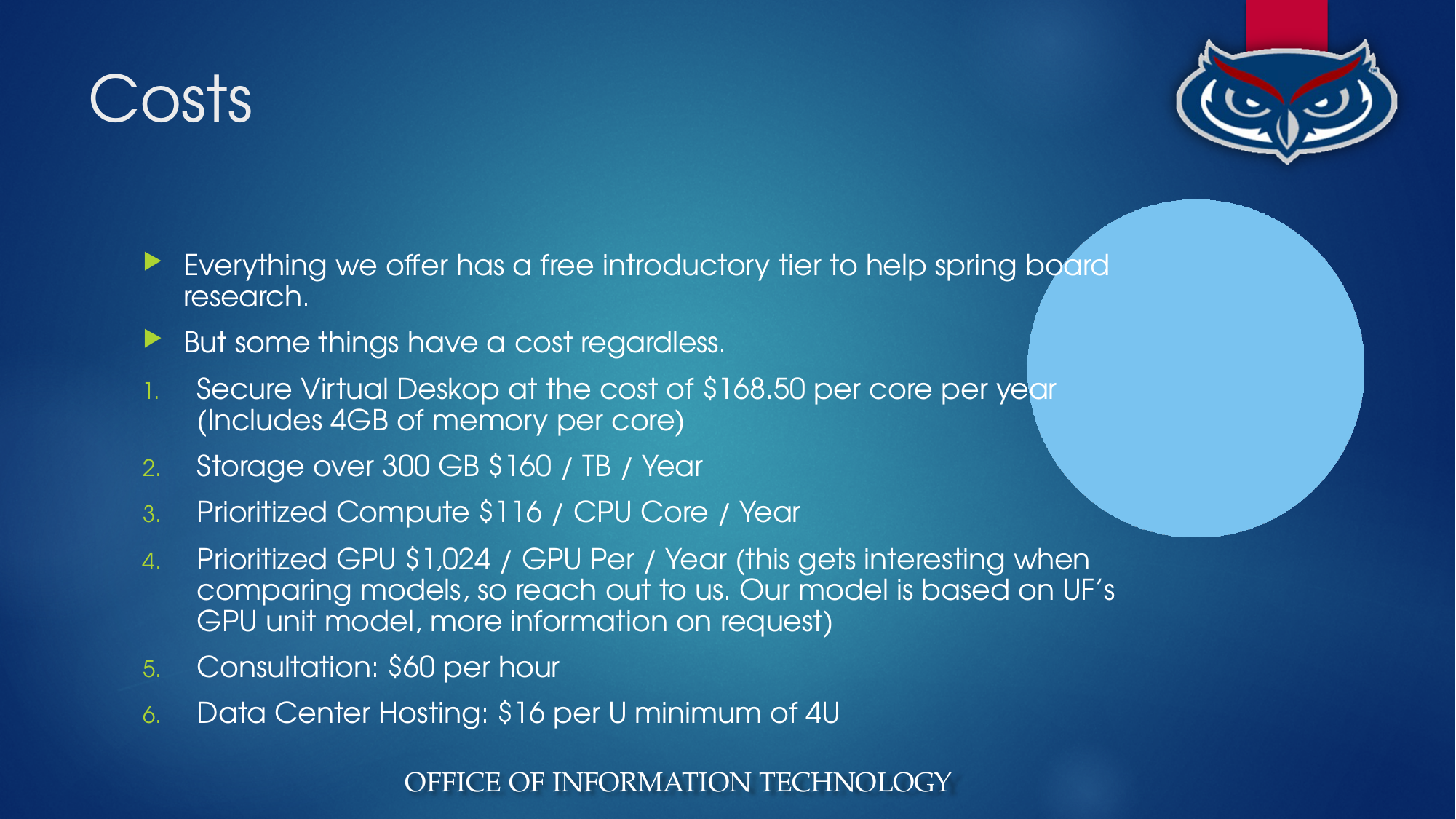

# Costs
Everything we offer has a free introductory tier to help spring board research.
But some things have a cost regardless.
Secure Virtual Deskop at the cost of $168.50 per core per year (Includes 4GB of memory per core)
Storage over 300 GB $160 / TB / Year
Prioritized Compute $116 / CPU Core / Year
Prioritized GPU $1,024 / GPU Per / Year (this gets interesting when comparing models, so reach out to us. Our model is based on UF’s GPU unit model, more information on request)
Consultation: $60 per hour
Data Center Hosting: $16 per U minimum of 4U
OFFICE OF INFORMATION TECHNOLOGY